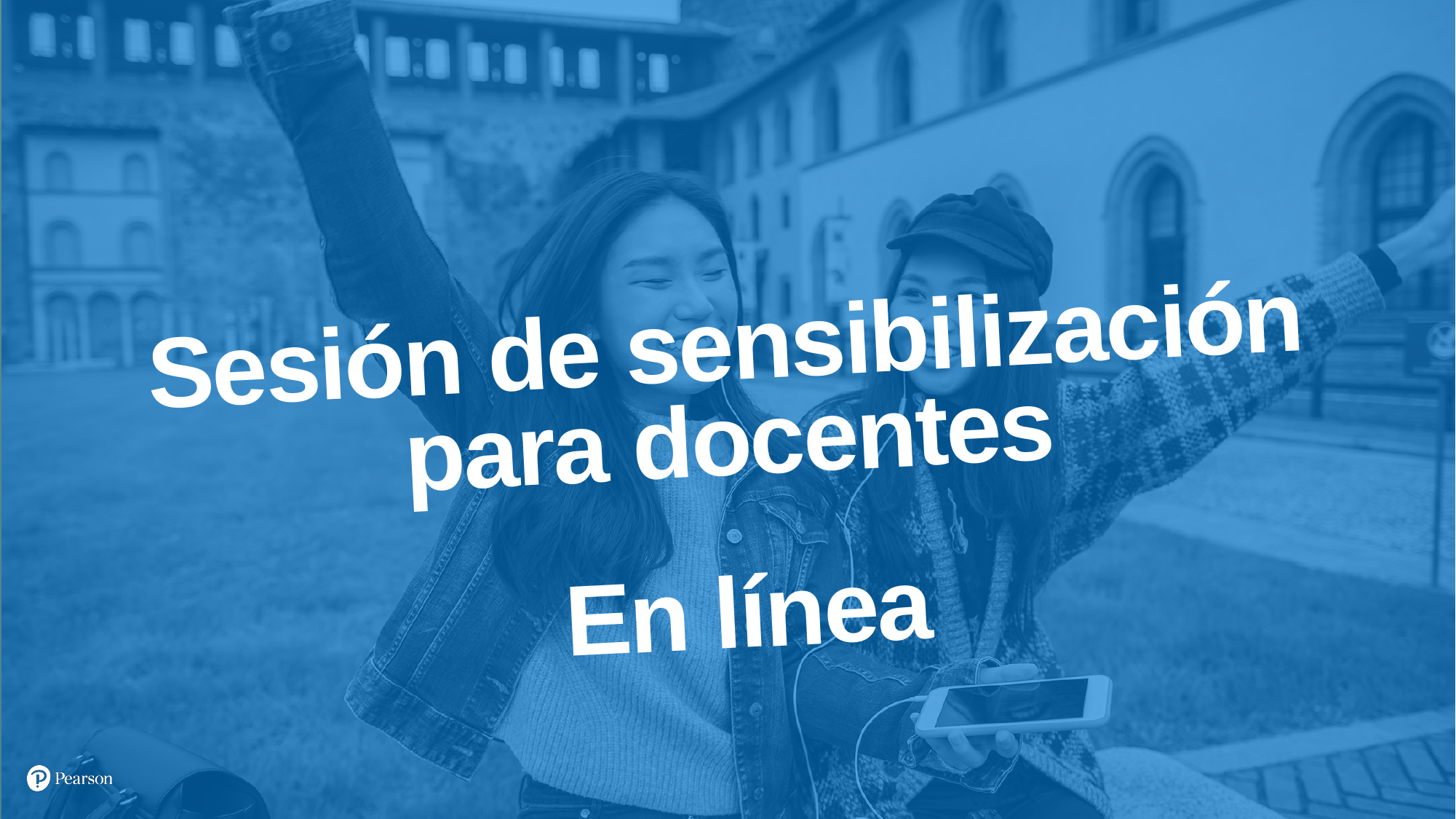

Sesión de sensibilización para docentes
En línea